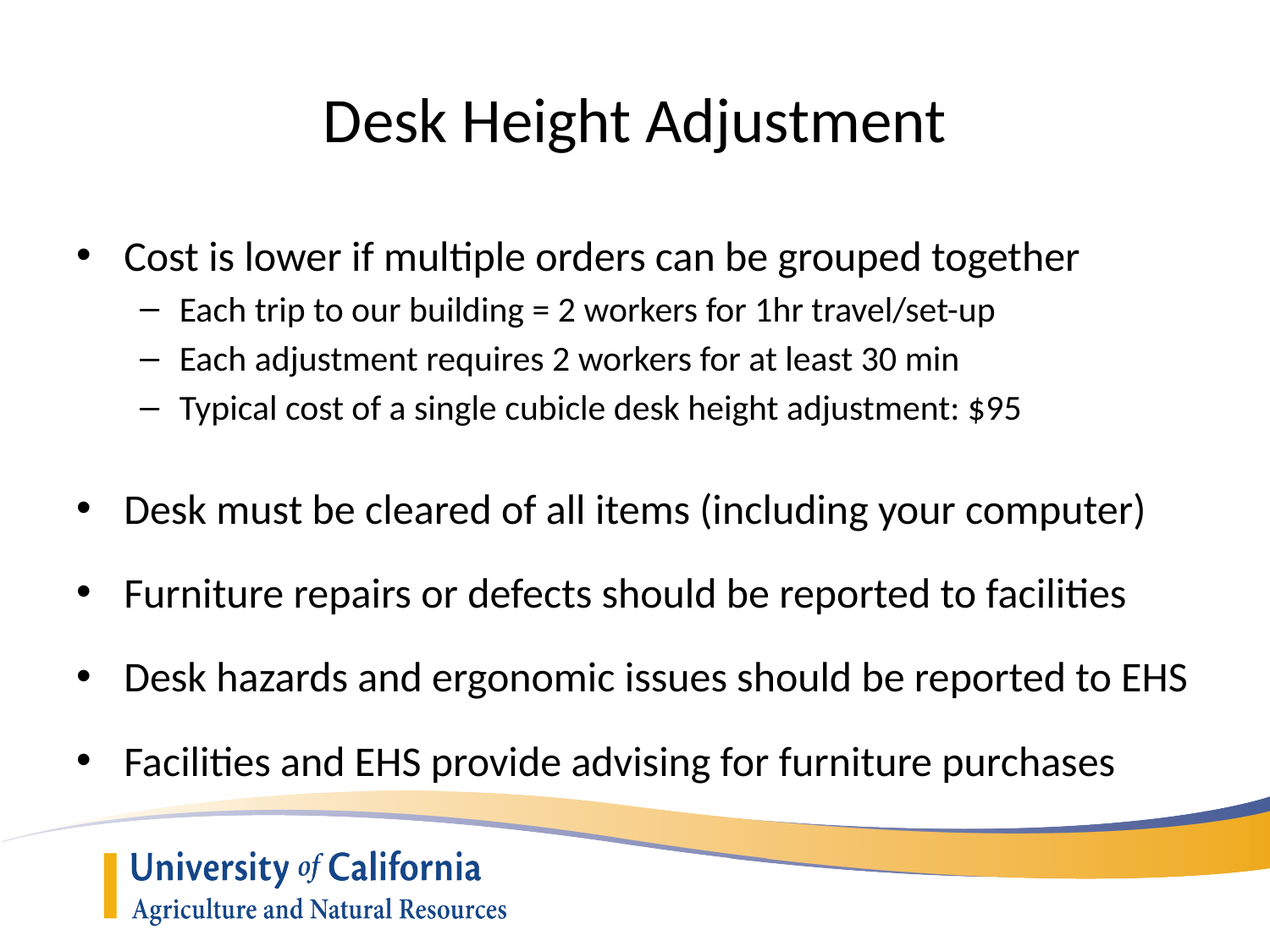

# Desk Height Adjustment
Cost is lower if multiple orders can be grouped together
Each trip to our building = 2 workers for 1hr travel/set-up
Each adjustment requires 2 workers for at least 30 min
Typical cost of a single cubicle desk height adjustment: $95

Desk must be cleared of all items (including your computer)

Furniture repairs or defects should be reported to facilities

Desk hazards and ergonomic issues should be reported to EHS

Facilities and EHS provide advising for furniture purchases